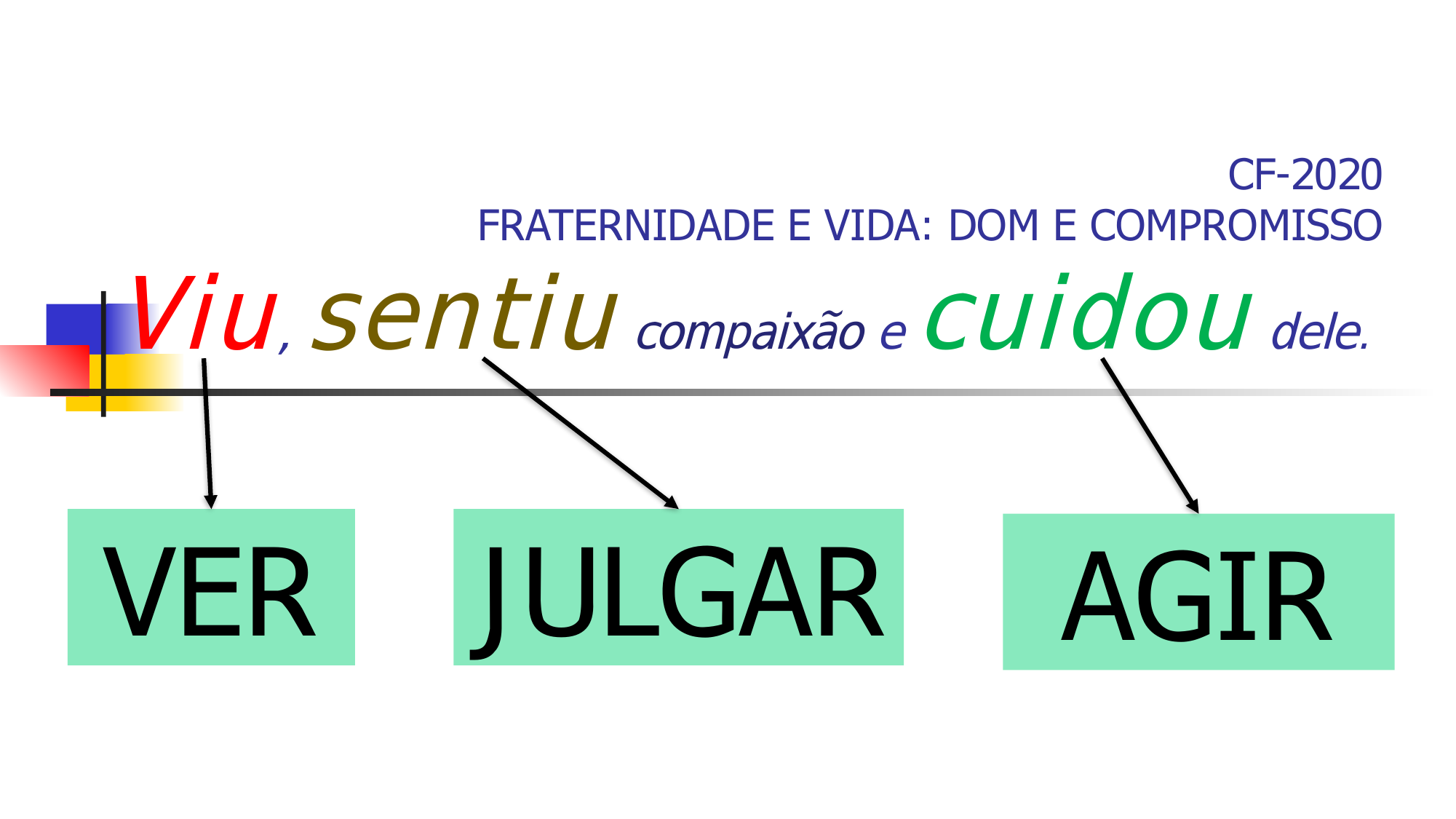

# CF-2020 FRATERNIDADE E VIDA: DOM E COMPROMISSO Viu, sentiu compaixão e cuidou dele.
VER
JULGAR
AGIR